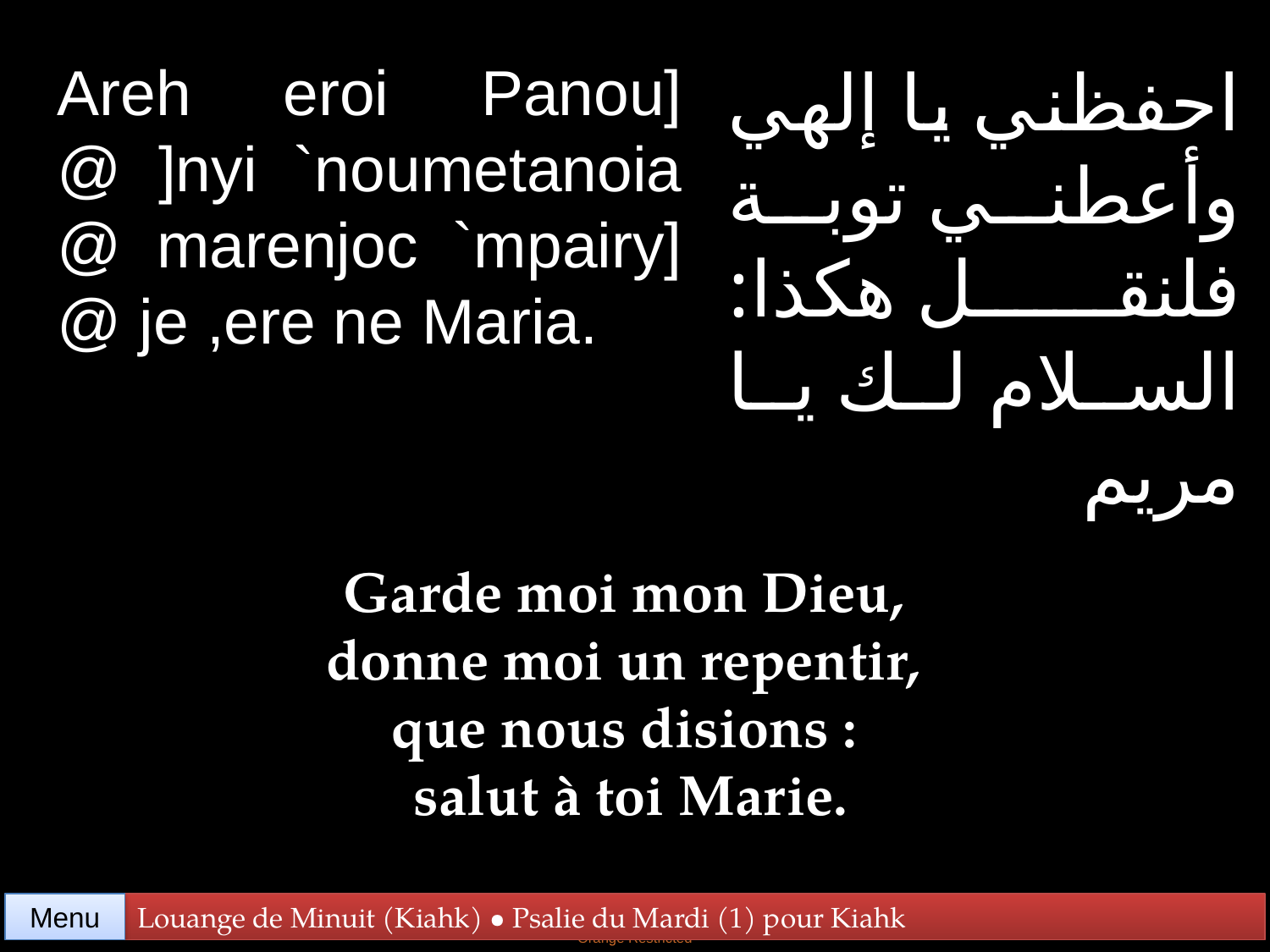

Areh eroi Panou] @ ]nyi `noumetanoia @ marenjoc `mpairy] @ je ,ere ne Maria.
احفظني يا إلهي وأعطني توبة فلنقل هكذا: السلام لك يا مريم
Garde moi mon Dieu,
donne moi un repentir,
que nous disions :
salut à toi Marie.
Menu
Louange de Minuit (Kiahk) • Psalie du Mardi (1) pour Kiahk